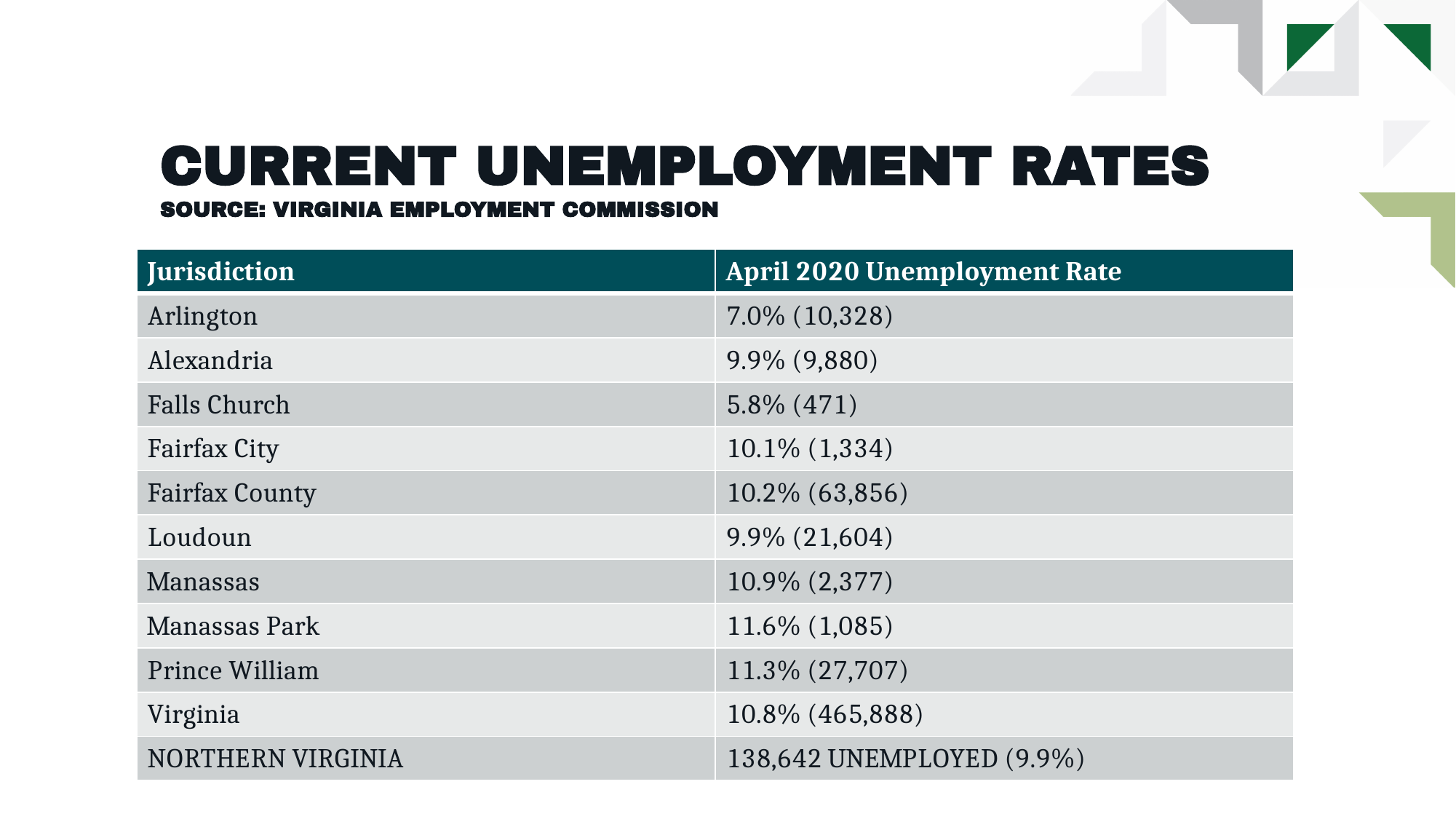

# Current unemployment rates Source: Virginia employment commission
| Jurisdiction | April 2020 Unemployment Rate |
| --- | --- |
| Arlington | 7.0% (10,328) |
| Alexandria | 9.9% (9,880) |
| Falls Church | 5.8% (471) |
| Fairfax City | 10.1% (1,334) |
| Fairfax County | 10.2% (63,856) |
| Loudoun | 9.9% (21,604) |
| Manassas | 10.9% (2,377) |
| Manassas Park | 11.6% (1,085) |
| Prince William | 11.3% (27,707) |
| Virginia | 10.8% (465,888) |
| NORTHERN VIRGINIA | 138,642 UNEMPLOYED (9.9%) |